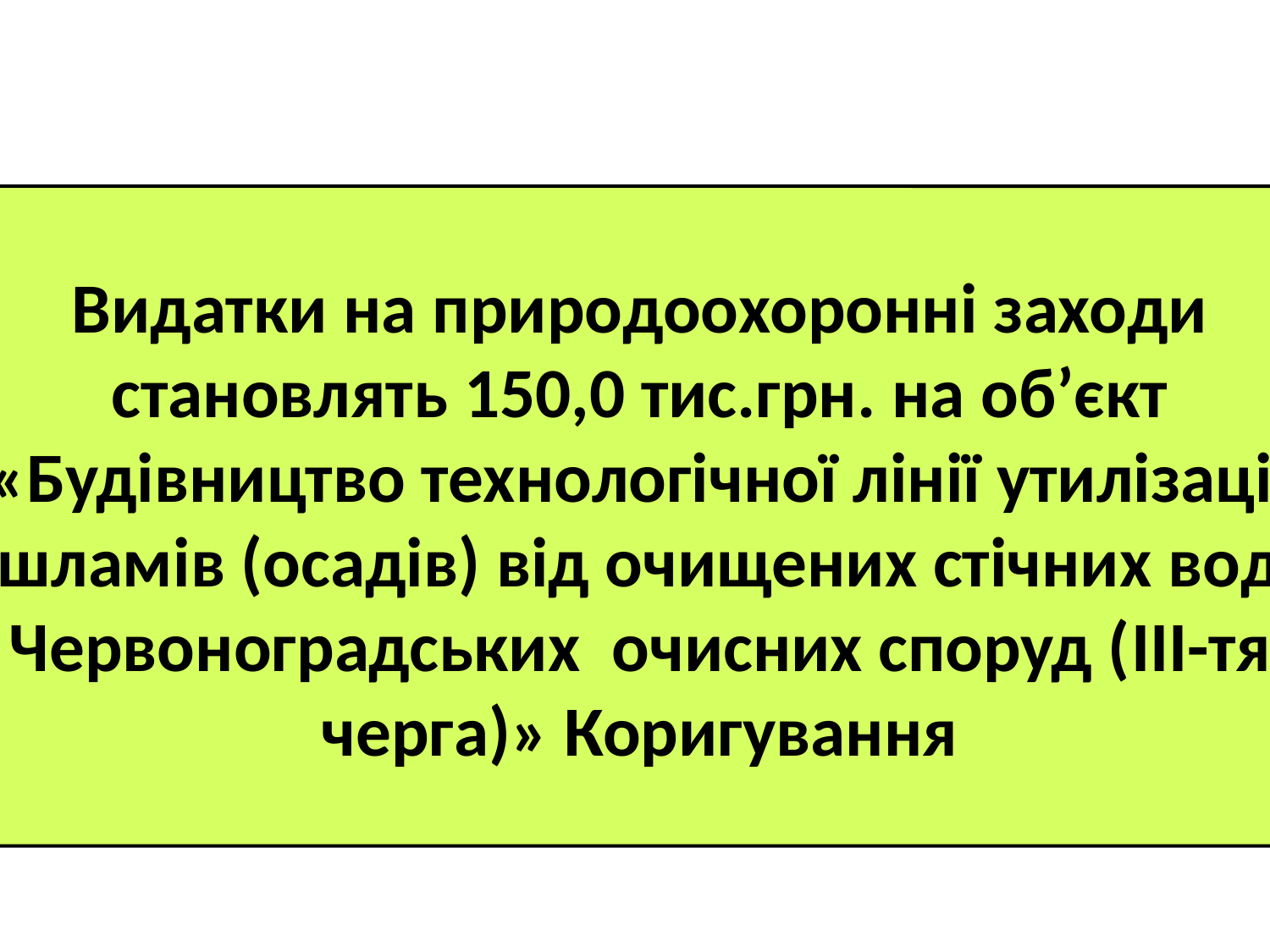

Видатки на природоохоронні заходи становлять 150,0 тис.грн. на об’єкт «Будівництво технологічної лінії утилізації шламів (осадів) від очищених стічних вод Червоноградських  очисних споруд (IІІ-тя черга)» Коригування